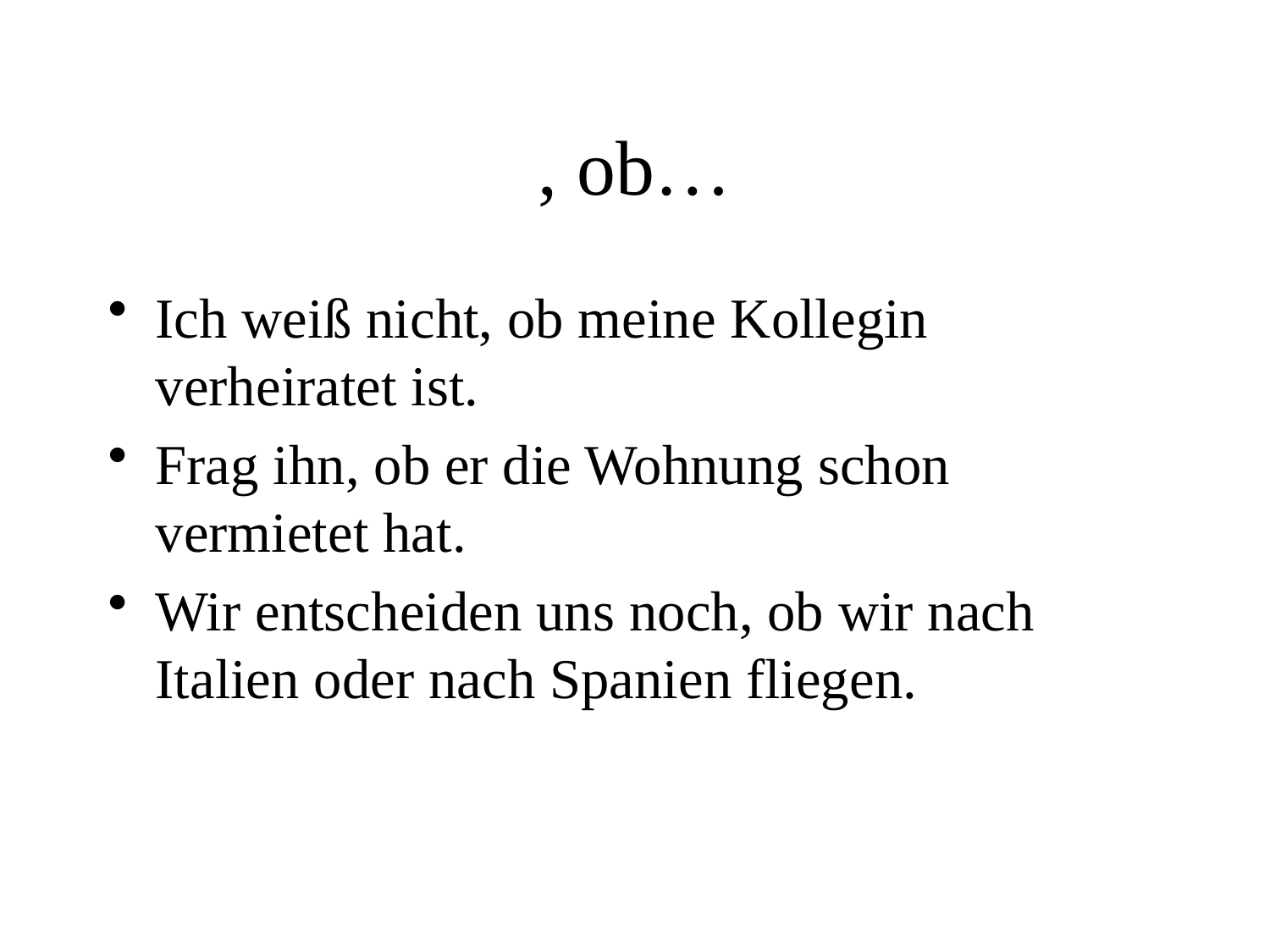

# , ob…
Ich weiß nicht, ob meine Kollegin verheiratet ist.
Frag ihn, ob er die Wohnung schon vermietet hat.
Wir entscheiden uns noch, ob wir nach Italien oder nach Spanien fliegen.